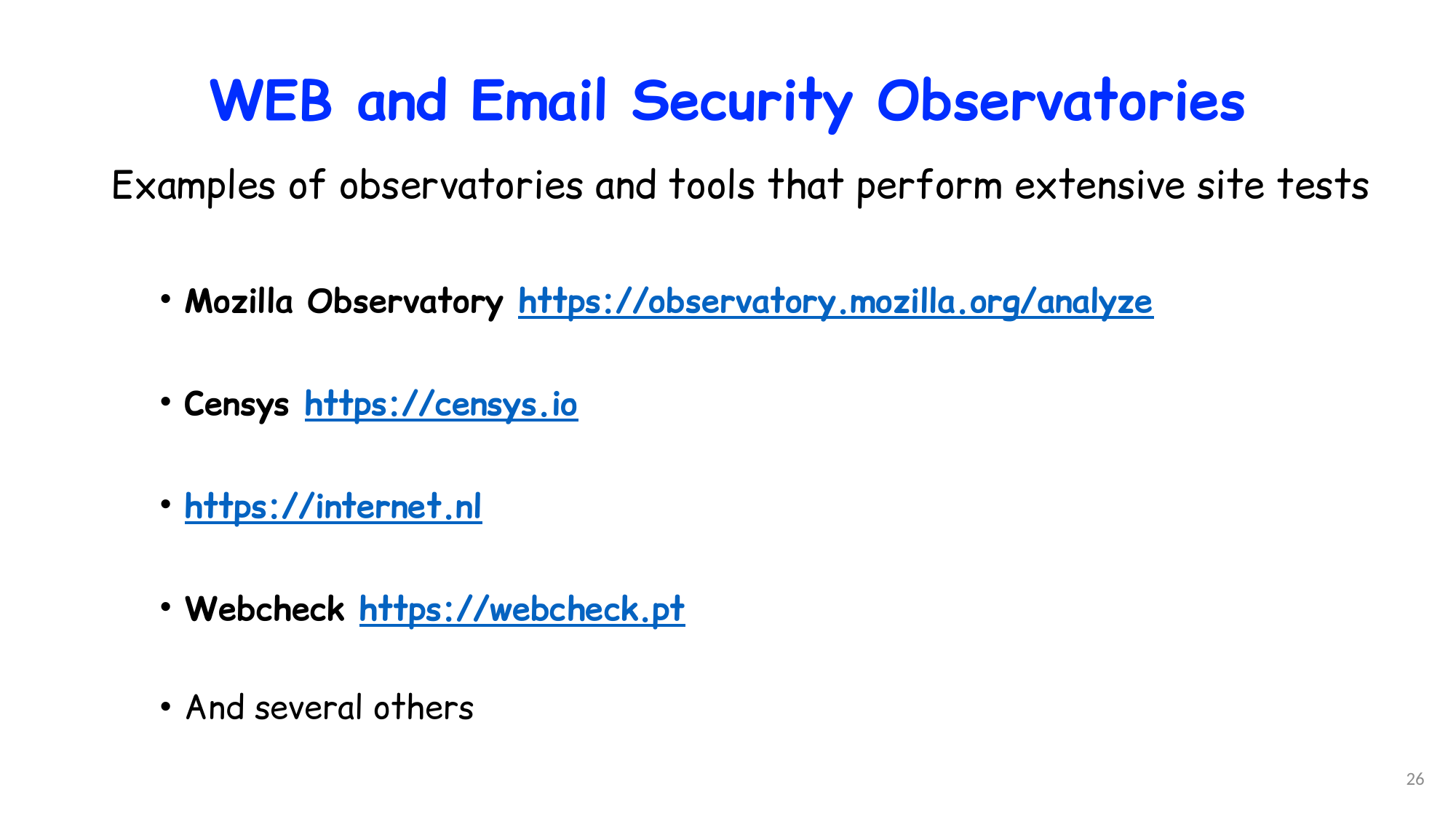

# WEB and Email Security Observatories
Examples of observatories and tools that perform extensive site tests

Mozilla Observatory https://observatory.mozilla.org/analyze

Censys https://censys.io

https://internet.nl

Webcheck https://webcheck.pt

And several others
26